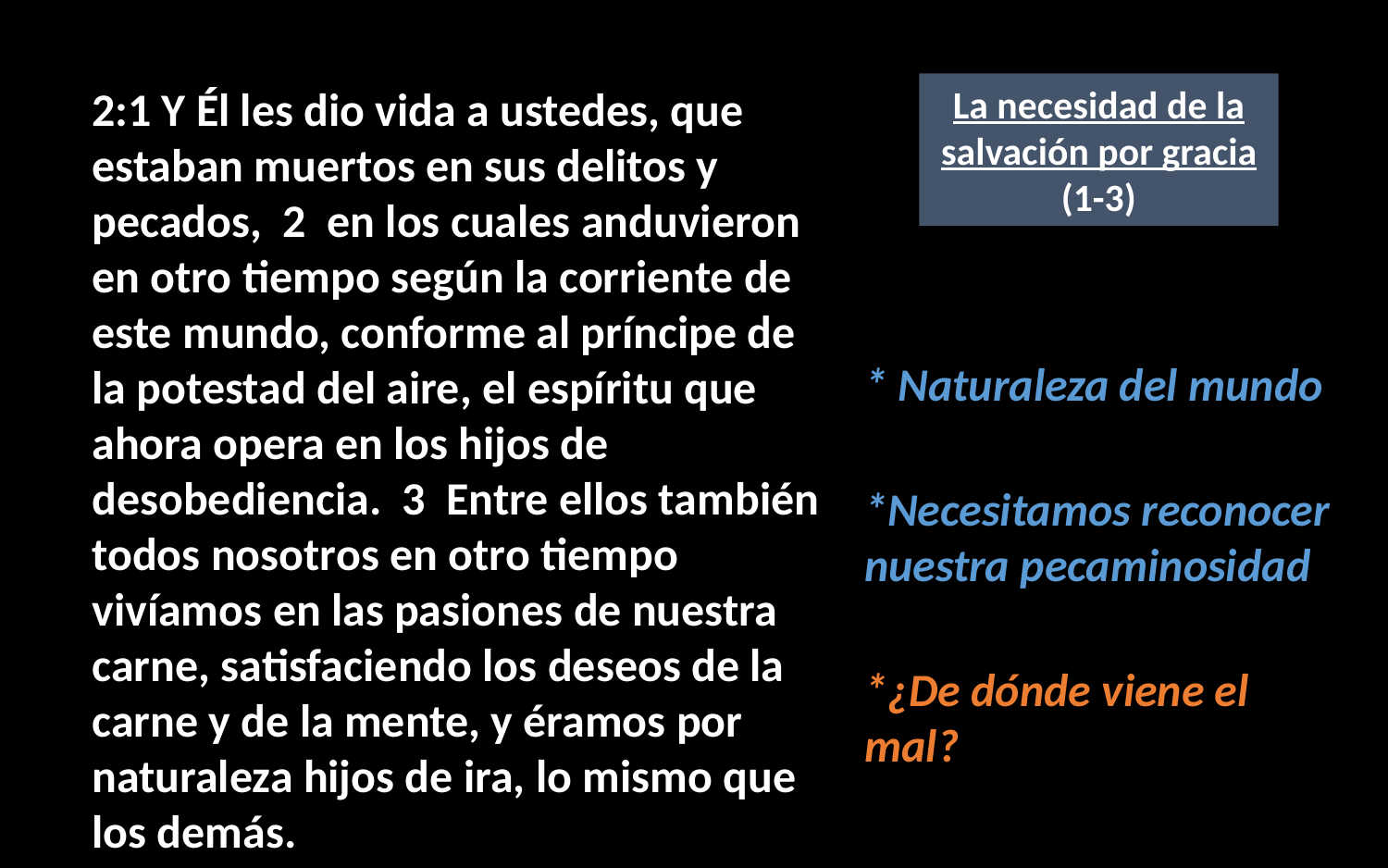

2:1 Y Él les dio vida a ustedes, que estaban muertos en sus delitos y pecados,  2  en los cuales anduvieron en otro tiempo según la corriente de este mundo, conforme al príncipe de la potestad del aire, el espíritu que ahora opera en los hijos de desobediencia.  3  Entre ellos también todos nosotros en otro tiempo vivíamos en las pasiones de nuestra carne, satisfaciendo los deseos de la carne y de la mente, y éramos por naturaleza hijos de ira, lo mismo que los demás.
La necesidad de la salvación por gracia
(1-3)
* Naturaleza del mundo
*Necesitamos reconocer nuestra pecaminosidad
*¿De dónde viene el mal?